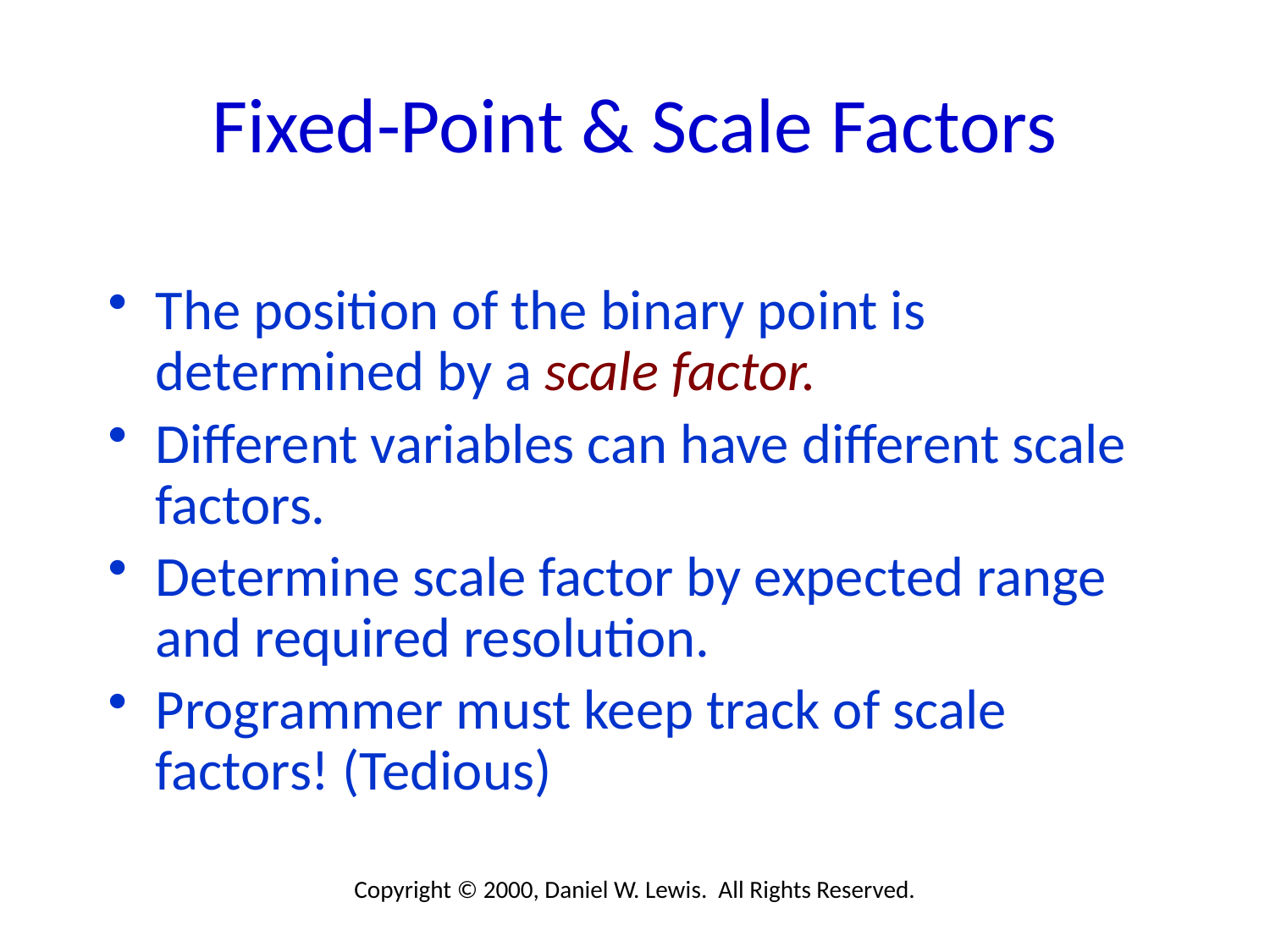

# Fixed-Point & Scale Factors
The position of the binary point is determined by a scale factor.
Different variables can have different scale factors.
Determine scale factor by expected range and required resolution.
Programmer must keep track of scale factors! (Tedious)
Copyright © 2000, Daniel W. Lewis.  All Rights Reserved.